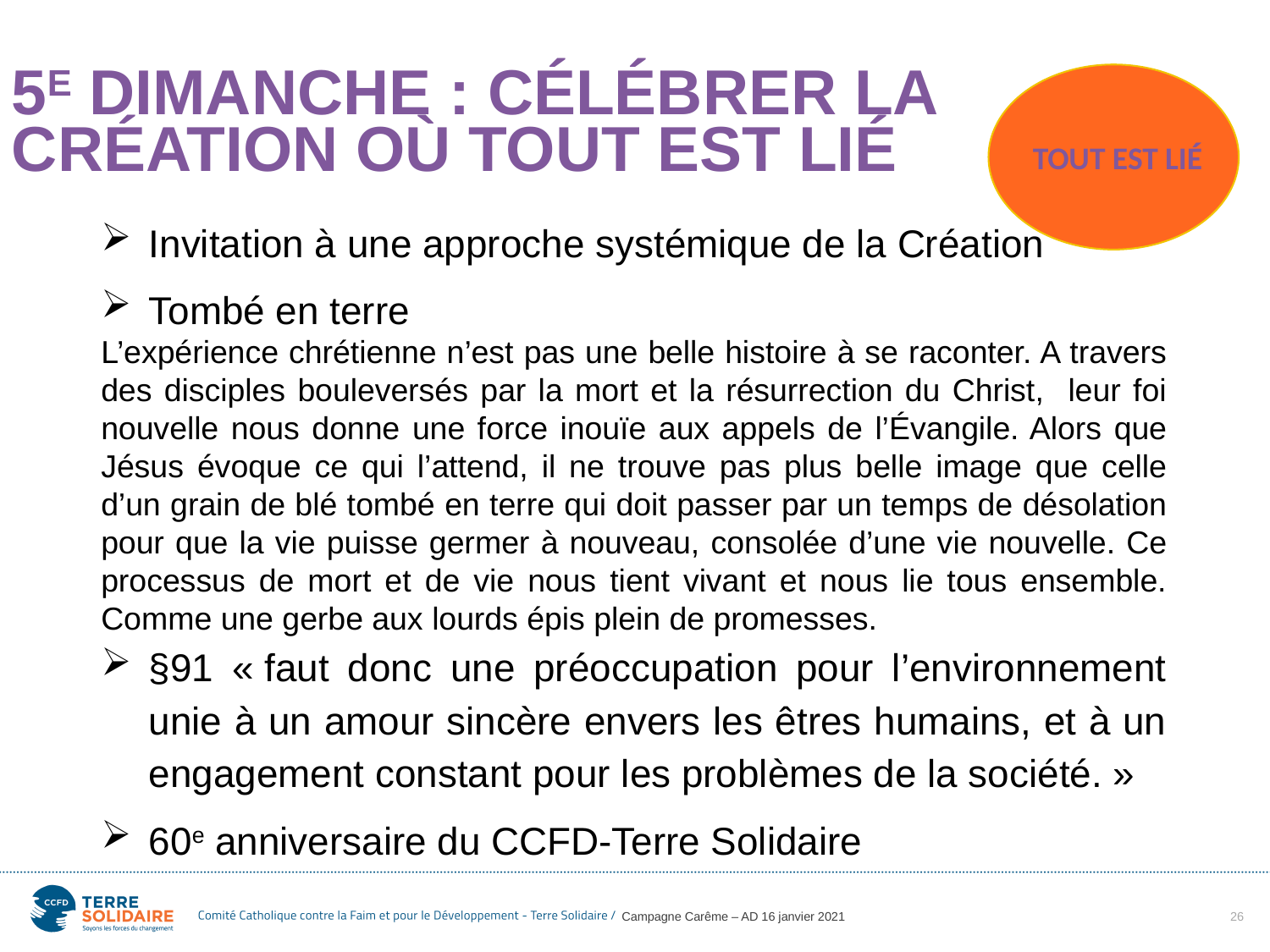

5E DIMANCHE : CÉLÉBRER LA CRÉATION OÙ TOUT EST LIÉ

TOUT EST LIÉ
Invitation à une approche systémique de la Création
Tombé en terre
L’expérience chrétienne n’est pas une belle histoire à se raconter. A travers des disciples bouleversés par la mort et la résurrection du Christ,  leur foi nouvelle nous donne une force inouïe aux appels de l’Évangile. Alors que Jésus évoque ce qui l’attend, il ne trouve pas plus belle image que celle d’un grain de blé tombé en terre qui doit passer par un temps de désolation pour que la vie puisse germer à nouveau, consolée d’une vie nouvelle. Ce processus de mort et de vie nous tient vivant et nous lie tous ensemble. Comme une gerbe aux lourds épis plein de promesses.
§91 « faut donc une préoccupation pour l’environnement unie à un amour sincère envers les êtres humains, et à un engagement constant pour les problèmes de la société. »
60e anniversaire du CCFD-Terre Solidaire

Campagne Carême – AD 16 janvier 2021
26